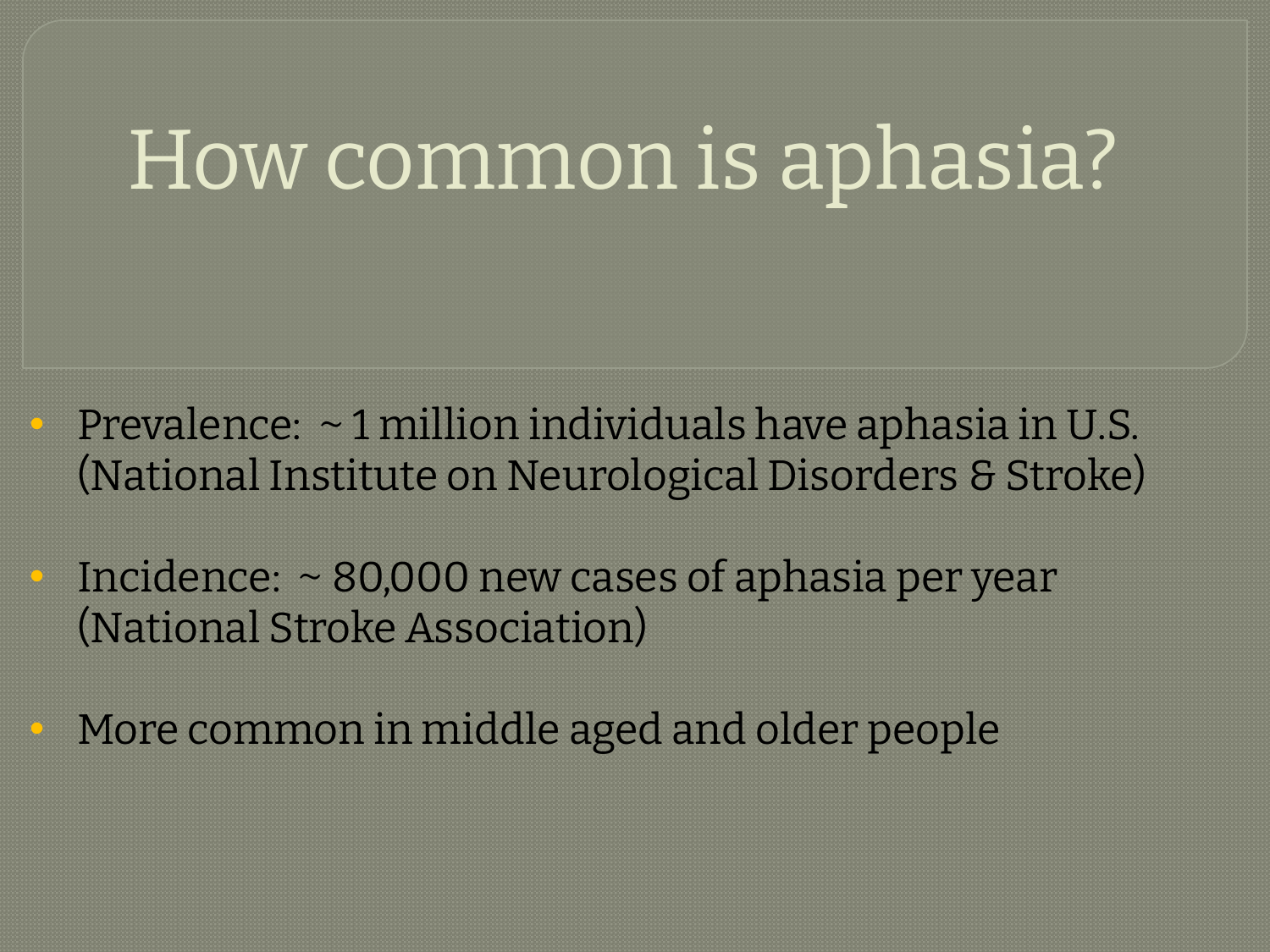

# How common is aphasia?
Prevalence:  ~ 1 million individuals have aphasia in U.S. (National Institute on Neurological Disorders & Stroke)

Incidence:  ~ 80,000 new cases of aphasia per year (National Stroke Association)

More common in middle aged and older people